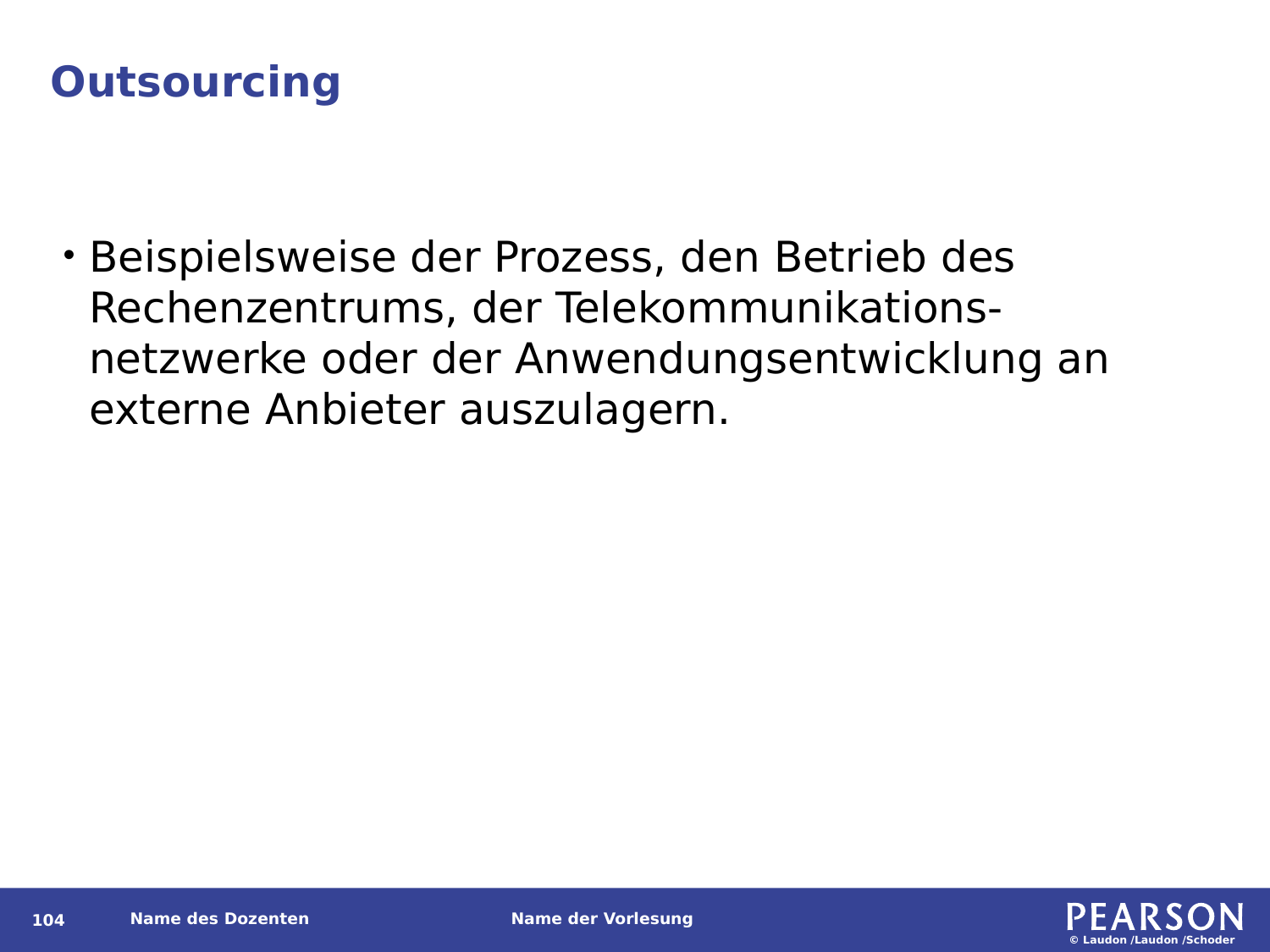

# Outsourcing

Beispielsweise der Prozess, den Betrieb des Rechenzentrums, der Telekommunikations-netzwerke oder der Anwendungsentwicklung an externe Anbieter auszulagern.
104